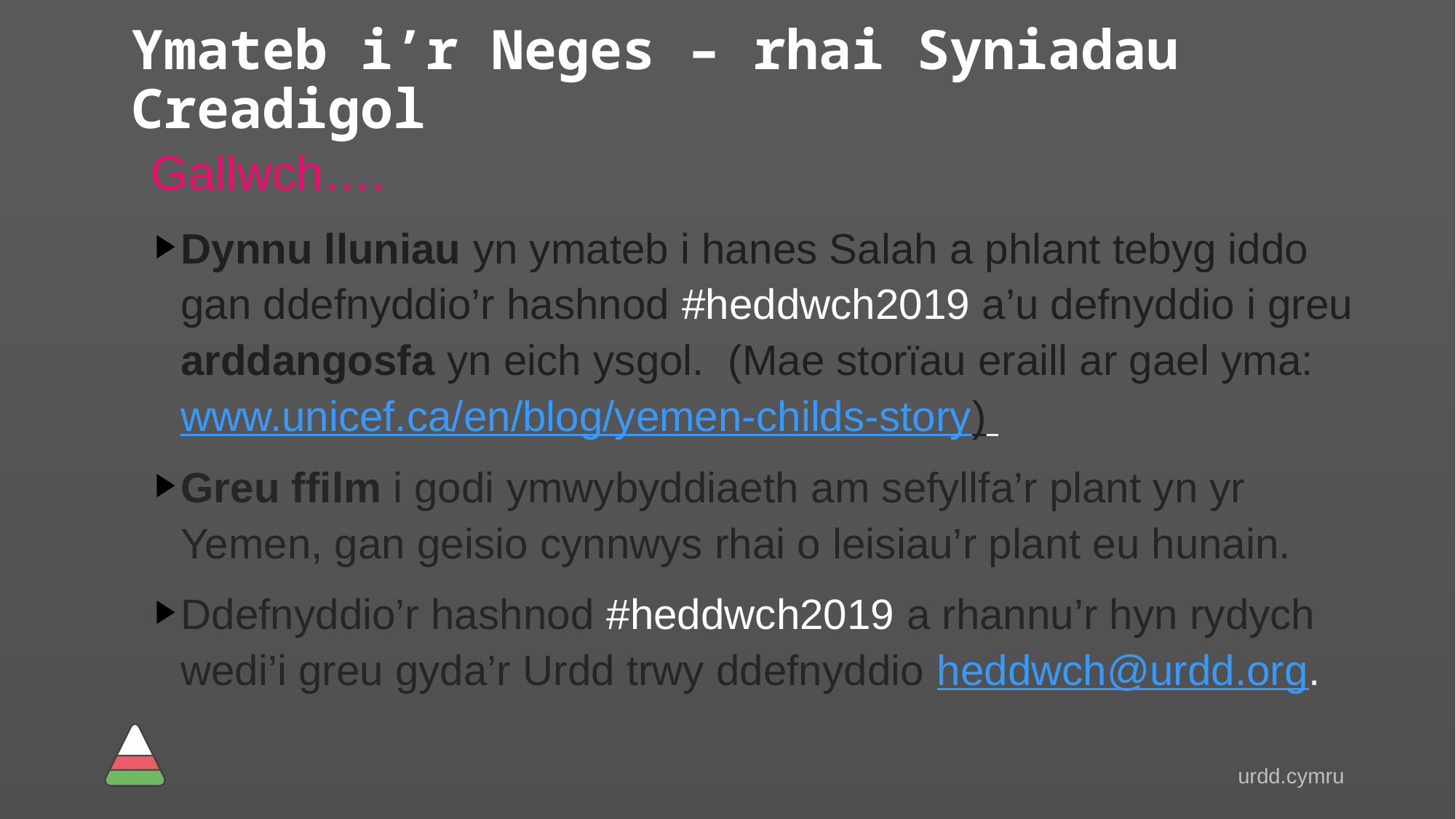

# Ymateb i’r Neges – rhai Syniadau Creadigol
Gallwch….
Dynnu lluniau yn ymateb i hanes Salah a phlant tebyg iddo gan ddefnyddio’r hashnod #heddwch2019 a’u defnyddio i greu arddangosfa yn eich ysgol.  (Mae storïau eraill ar gael yma: www.unicef.ca/en/blog/yemen-childs-story)
Greu ffilm i godi ymwybyddiaeth am sefyllfa’r plant yn yr Yemen, gan geisio cynnwys rhai o leisiau’r plant eu hunain.
Ddefnyddio’r hashnod #heddwch2019 a rhannu’r hyn rydych wedi’i greu gyda’r Urdd trwy ddefnyddio heddwch@urdd.org.